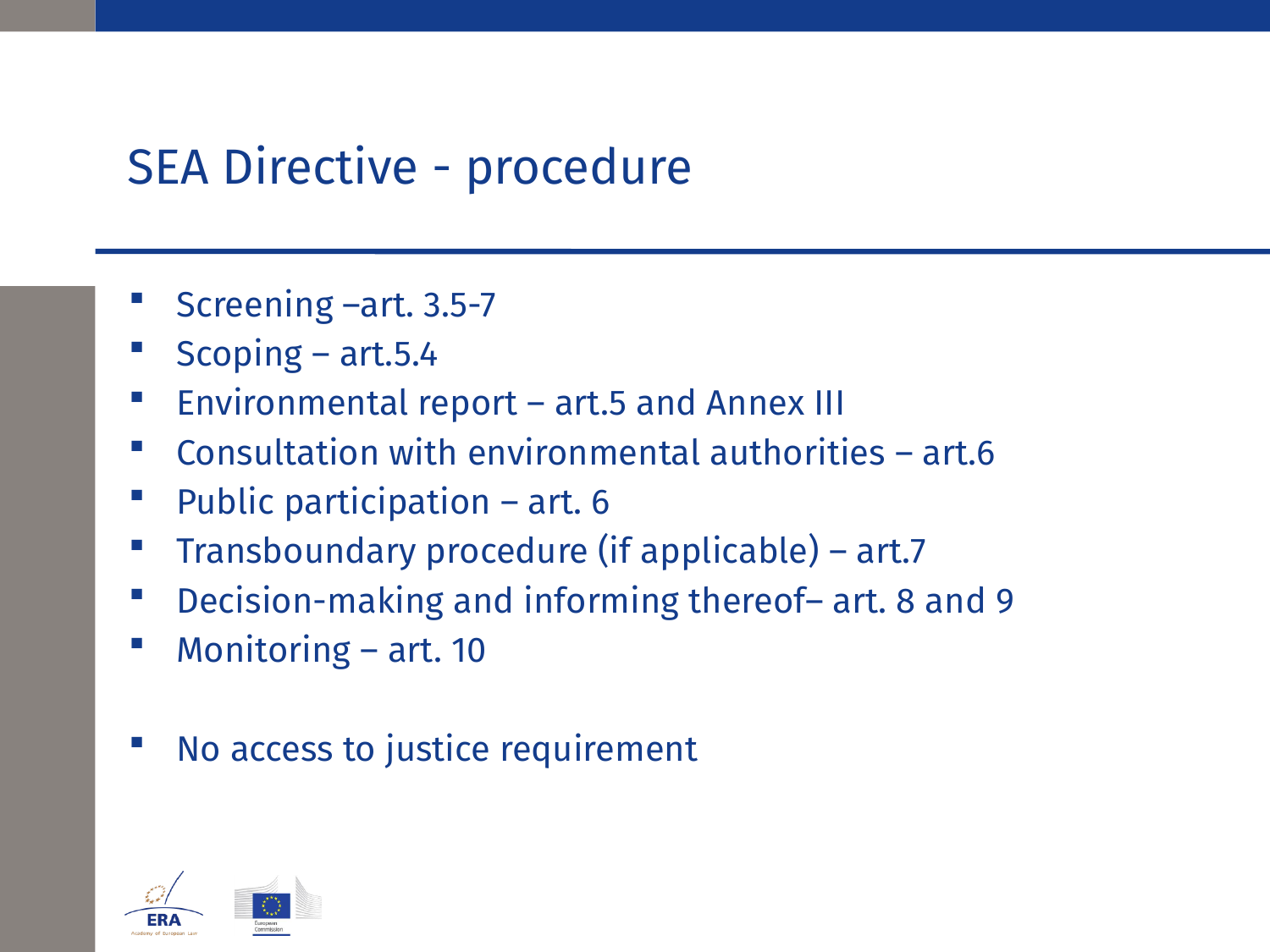

# SEA Directive - procedure
Screening –art. 3.5-7
Scoping – art.5.4
Environmental report – art.5 and Annex III
Consultation with environmental authorities – art.6
Public participation – art. 6
Transboundary procedure (if applicable) – art.7
Decision-making and informing thereof– art. 8 and 9
Monitoring – art. 10

No access to justice requirement